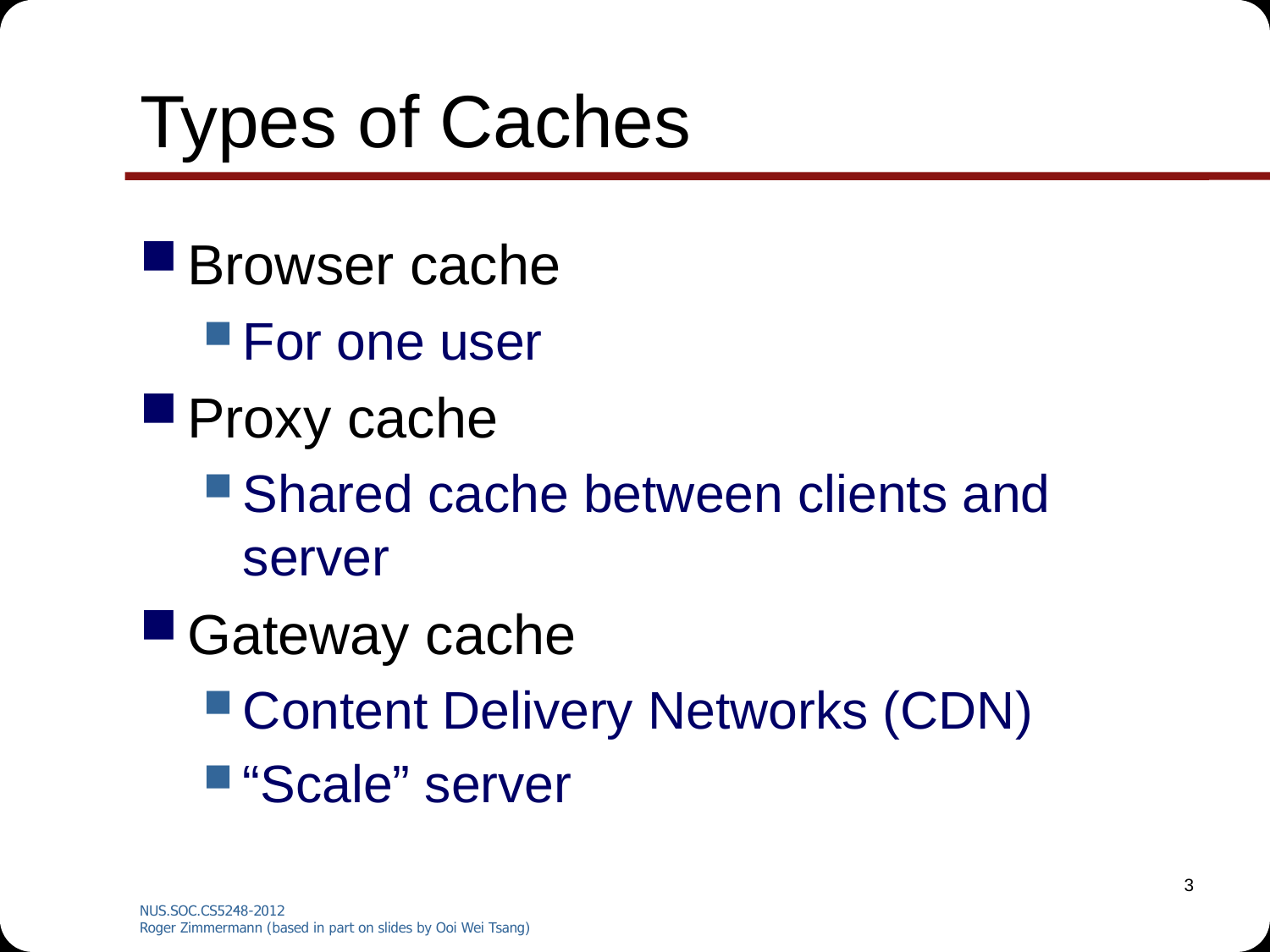

# Types of Caches
Browser cache
For one user
Proxy cache
Shared cache between clients and server
Gateway cache
Content Delivery Networks (CDN)
“Scale” server

3
NUS.SOC.CS5248-2012
Roger Zimmermann (based in part on slides by Ooi Wei Tsang)